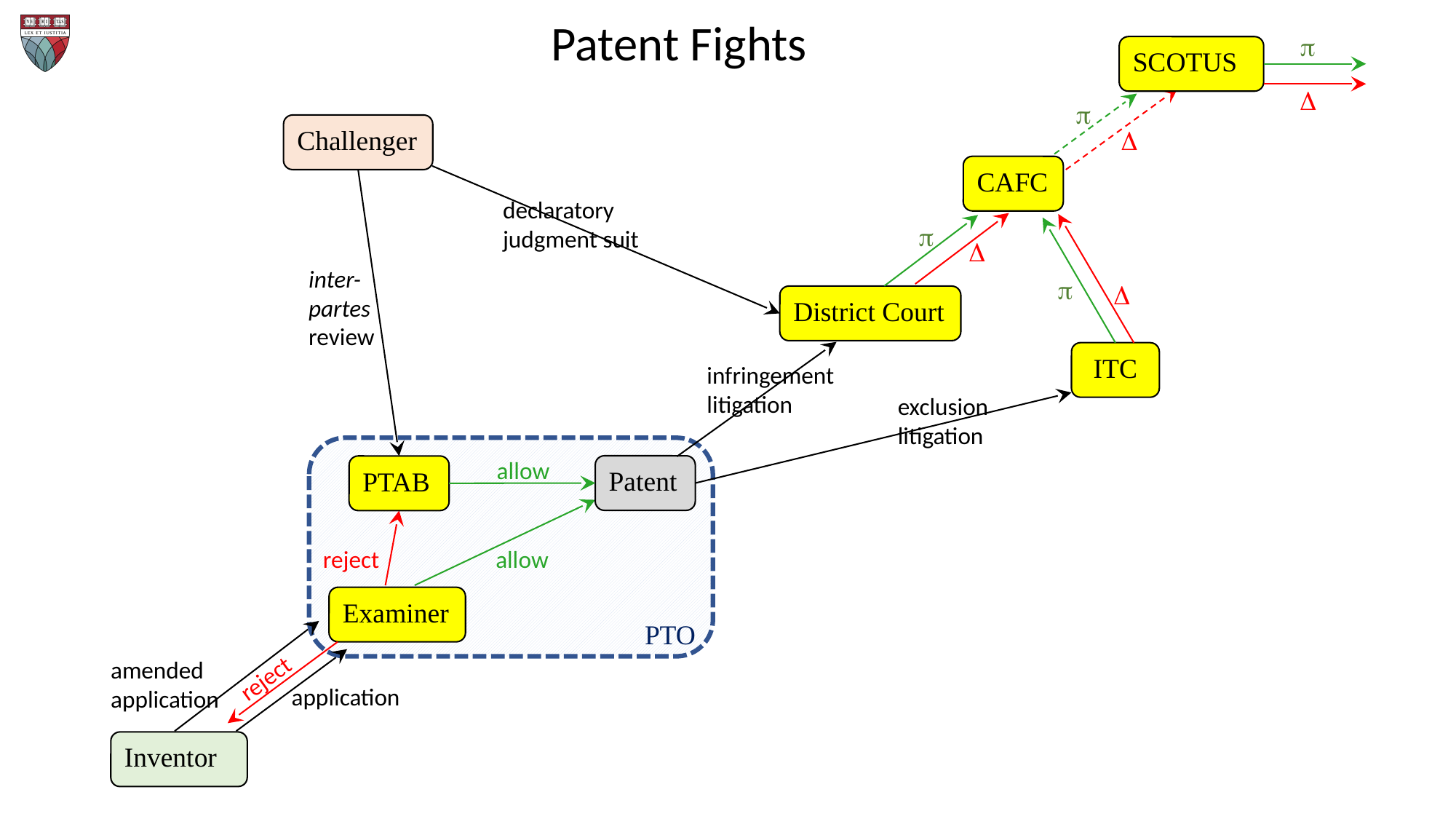

# Patent Fights
π
SCOTUS
Δ
π
Challenger
Δ
CAFC
declaratory judgment suit
π
Δ
inter-
partes
review
π
Δ
District Court
ITC
infringement
litigation
exclusion
litigation

allow
Patent
PTAB
reject
allow
Examiner
PTO
amended
application
reject
application
Inventor